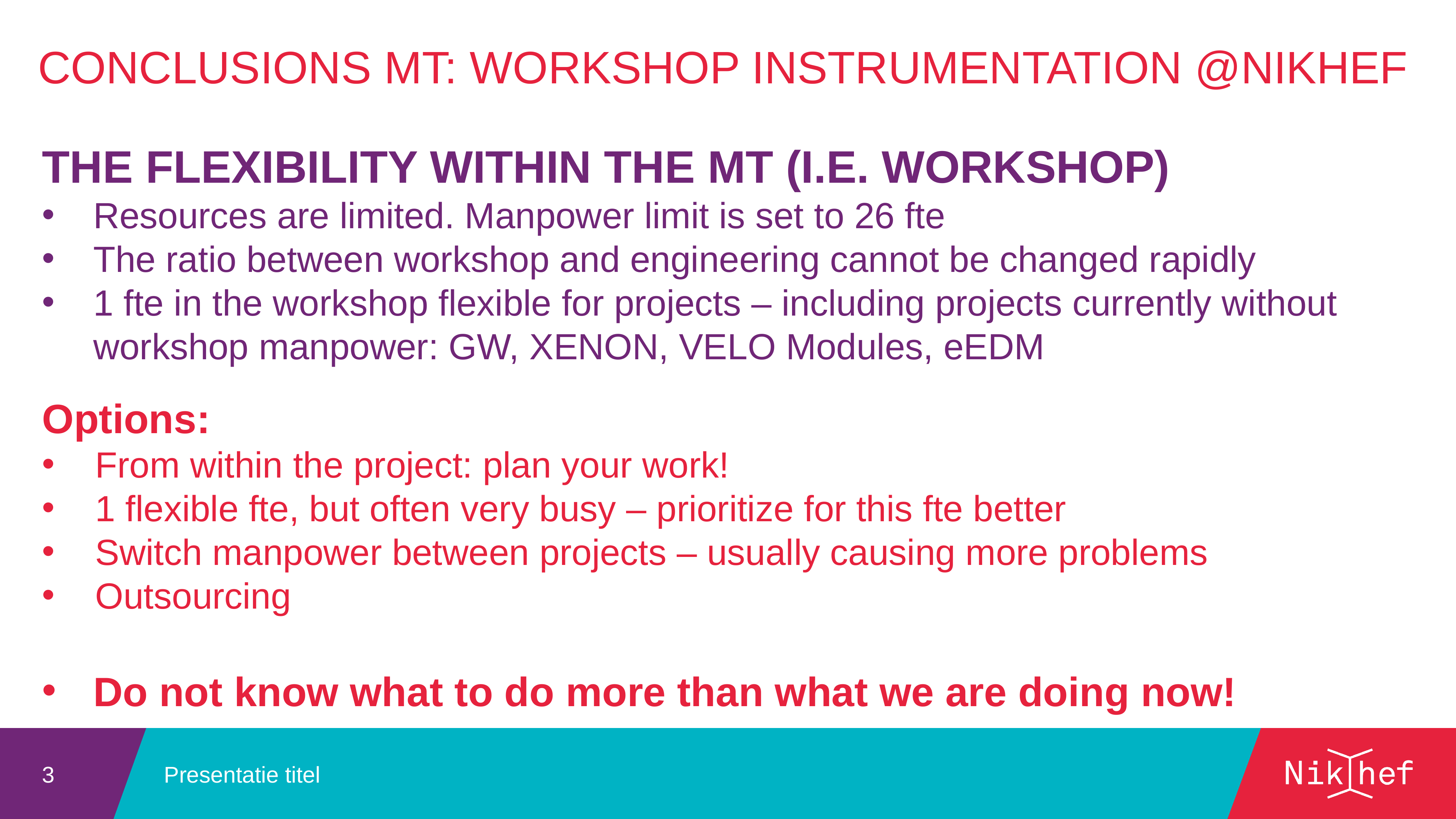

Conclusions MT: Workshop Instrumentation @Nikhef
The flexibility within the MT (i.e. workshop)
Resources are limited. Manpower limit is set to 26 fte
The ratio between workshop and engineering cannot be changed rapidly
1 fte in the workshop flexible for projects – including projects currently without workshop manpower: GW, XENON, VELO Modules, eEDM

Options:
From within the project: plan your work!
1 flexible fte, but often very busy – prioritize for this fte better
Switch manpower between projects – usually causing more problems
Outsourcing

Do not know what to do more than what we are doing now!
Presentatie titel
3